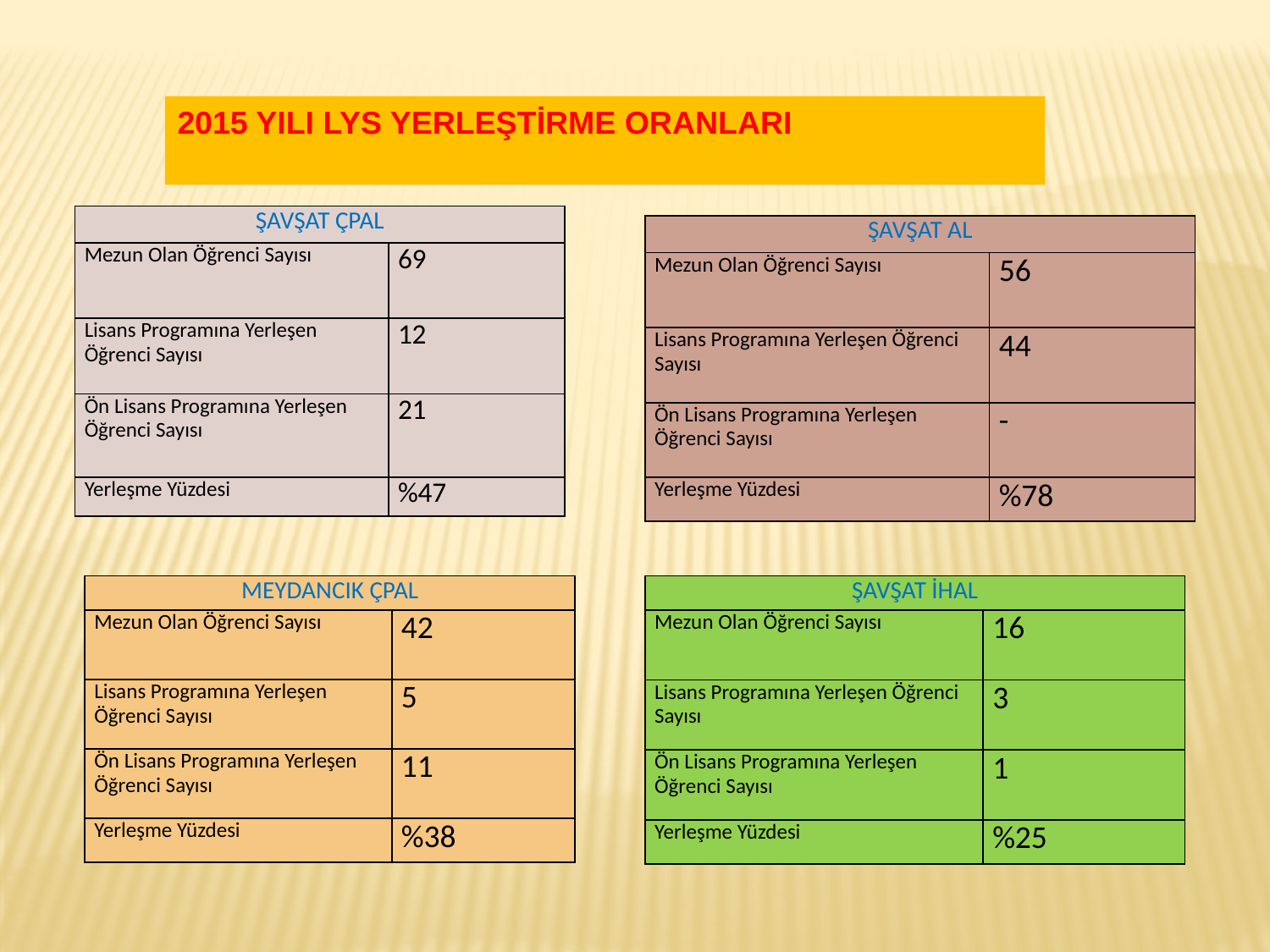

2015 YILI LYS YERLEŞTİRME ORANLARI

| ŞAVŞAT ÇPAL |  |
| --- | --- |
| Mezun Olan Öğrenci Sayısı | 69 |
| Lisans Programına Yerleşen Öğrenci Sayısı | 12 |
| Ön Lisans Programına Yerleşen Öğrenci Sayısı | 21 |
| Yerleşme Yüzdesi | %47 |
| ŞAVŞAT AL |  |
| --- | --- |
| Mezun Olan Öğrenci Sayısı | 56 |
| Lisans Programına Yerleşen Öğrenci Sayısı | 44 |
| Ön Lisans Programına Yerleşen Öğrenci Sayısı | - |
| Yerleşme Yüzdesi | %78 |
| MEYDANCIK ÇPAL |  |
| --- | --- |
| Mezun Olan Öğrenci Sayısı | 42 |
| Lisans Programına Yerleşen Öğrenci Sayısı | 5 |
| Ön Lisans Programına Yerleşen Öğrenci Sayısı | 11 |
| Yerleşme Yüzdesi | %38 |
| ŞAVŞAT İHAL |  |
| --- | --- |
| Mezun Olan Öğrenci Sayısı | 16 |
| Lisans Programına Yerleşen Öğrenci Sayısı | 3 |
| Ön Lisans Programına Yerleşen Öğrenci Sayısı | 1 |
| Yerleşme Yüzdesi | %25 |